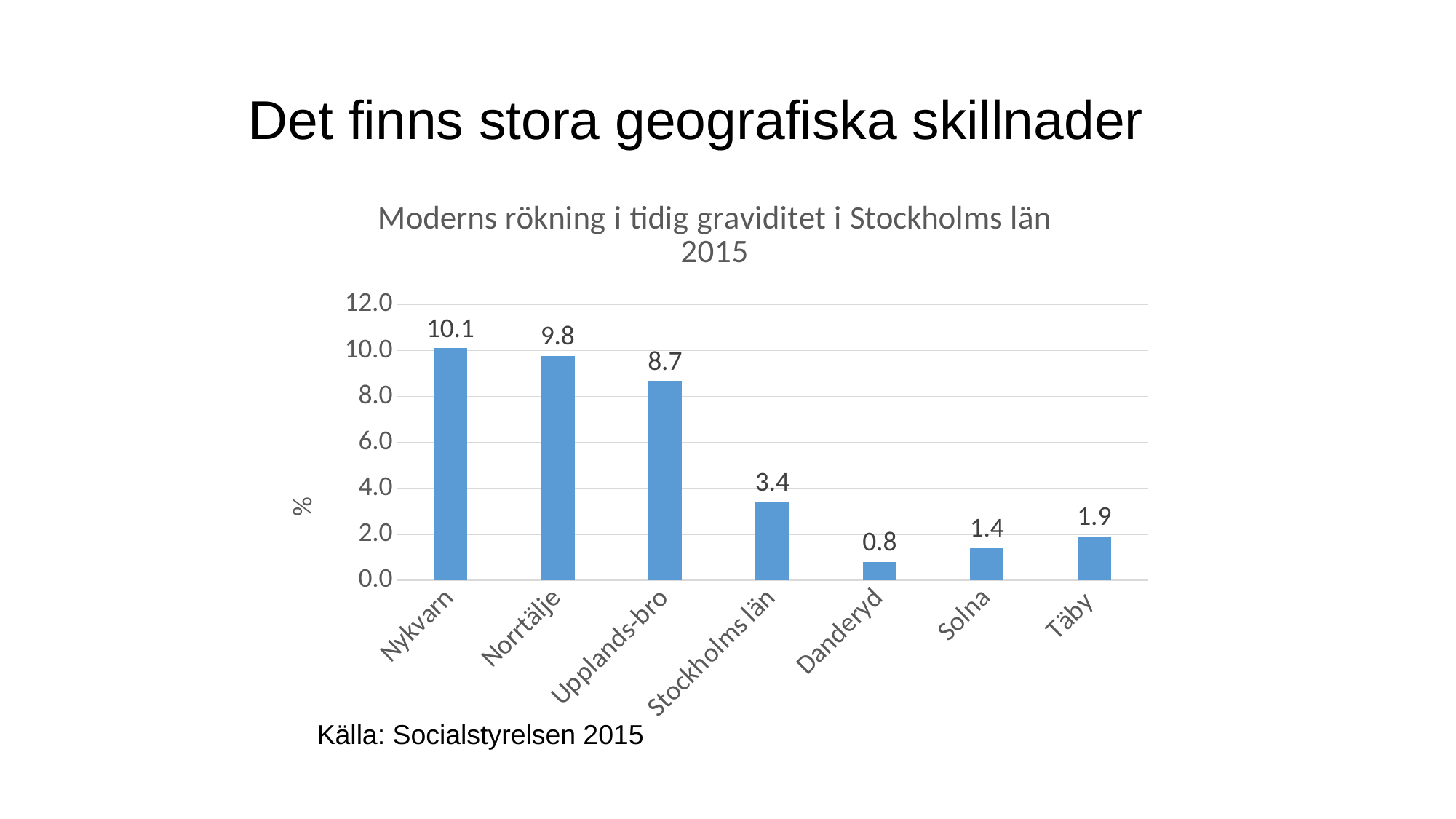

# Det finns stora geografiska skillnader

### Chart: Moderns rökning i tidig graviditet i Stockholms län 2015

| Category |  |
|---|---|
| Nykvarn | 10.101010101 |
| Norrtälje | 9.7609561753 |
| Upplands-bro | 8.6687306502 |
| Stockholms län | 3.4 |
| Danderyd | 0.8 |
| Solna | 1.4 |
| Täby  | 1.9 |
Källa: Socialstyrelsen 2015